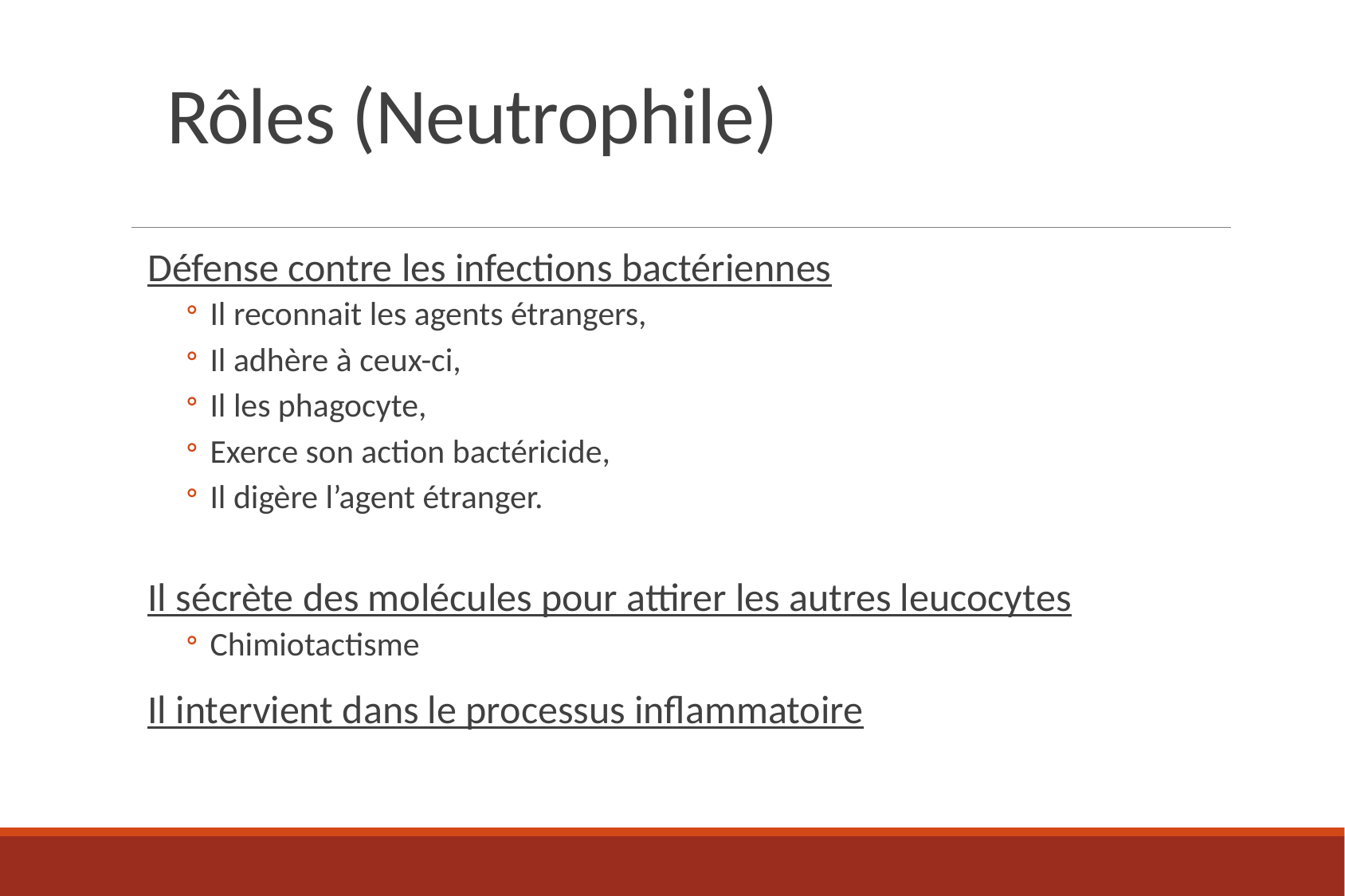

# Rôles (Neutrophile)
Défense contre les infections bactériennes
Il reconnait les agents étrangers,
Il adhère à ceux-ci,
Il les phagocyte,
Exerce son action bactéricide,
Il digère l’agent étranger.

Il sécrète des molécules pour attirer les autres leucocytes
Chimiotactisme
Il intervient dans le processus inflammatoire